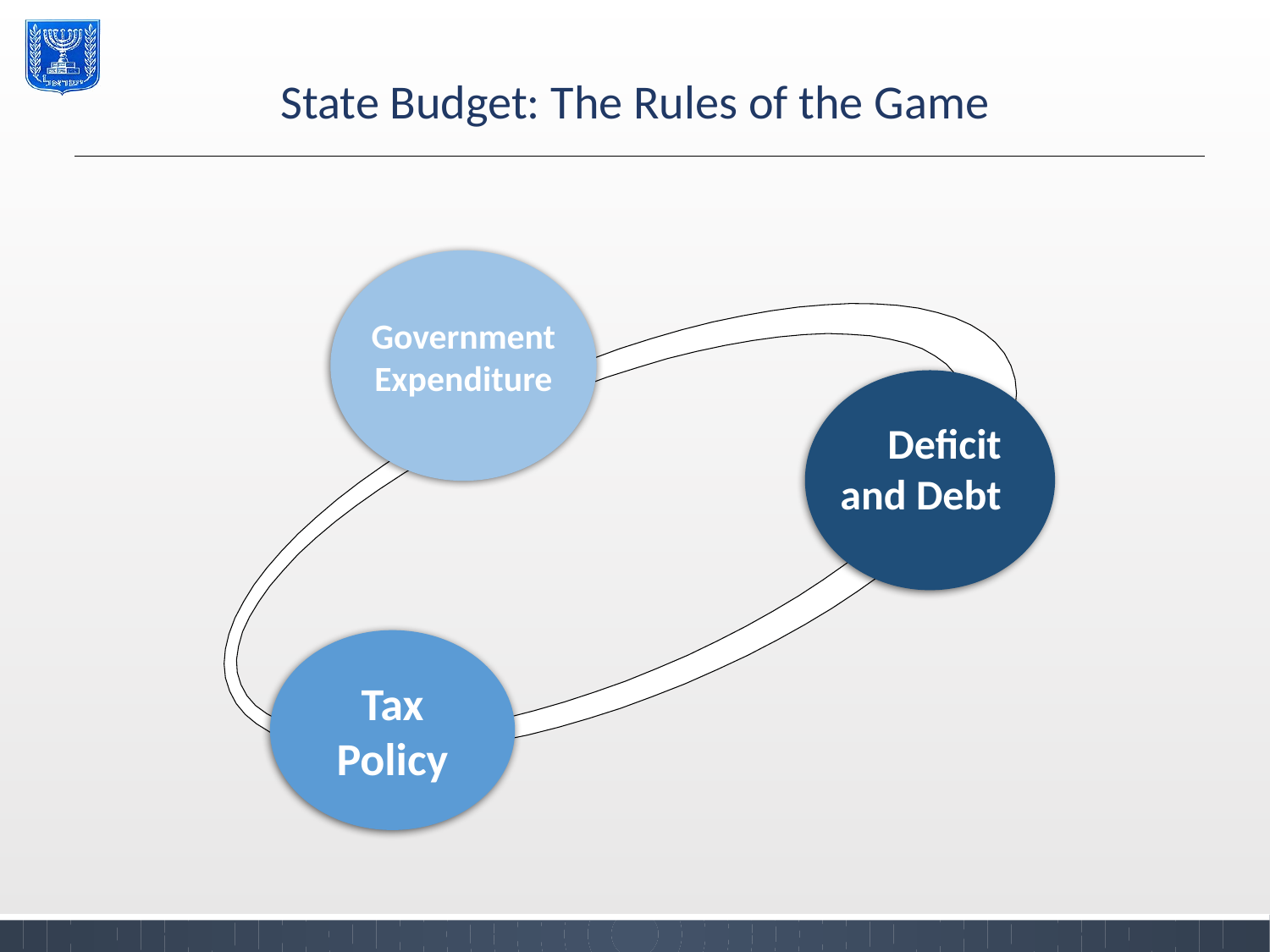

# State Budget: The Rules of the Game

Government Expenditure

Deficit
and Debt

Tax Policy